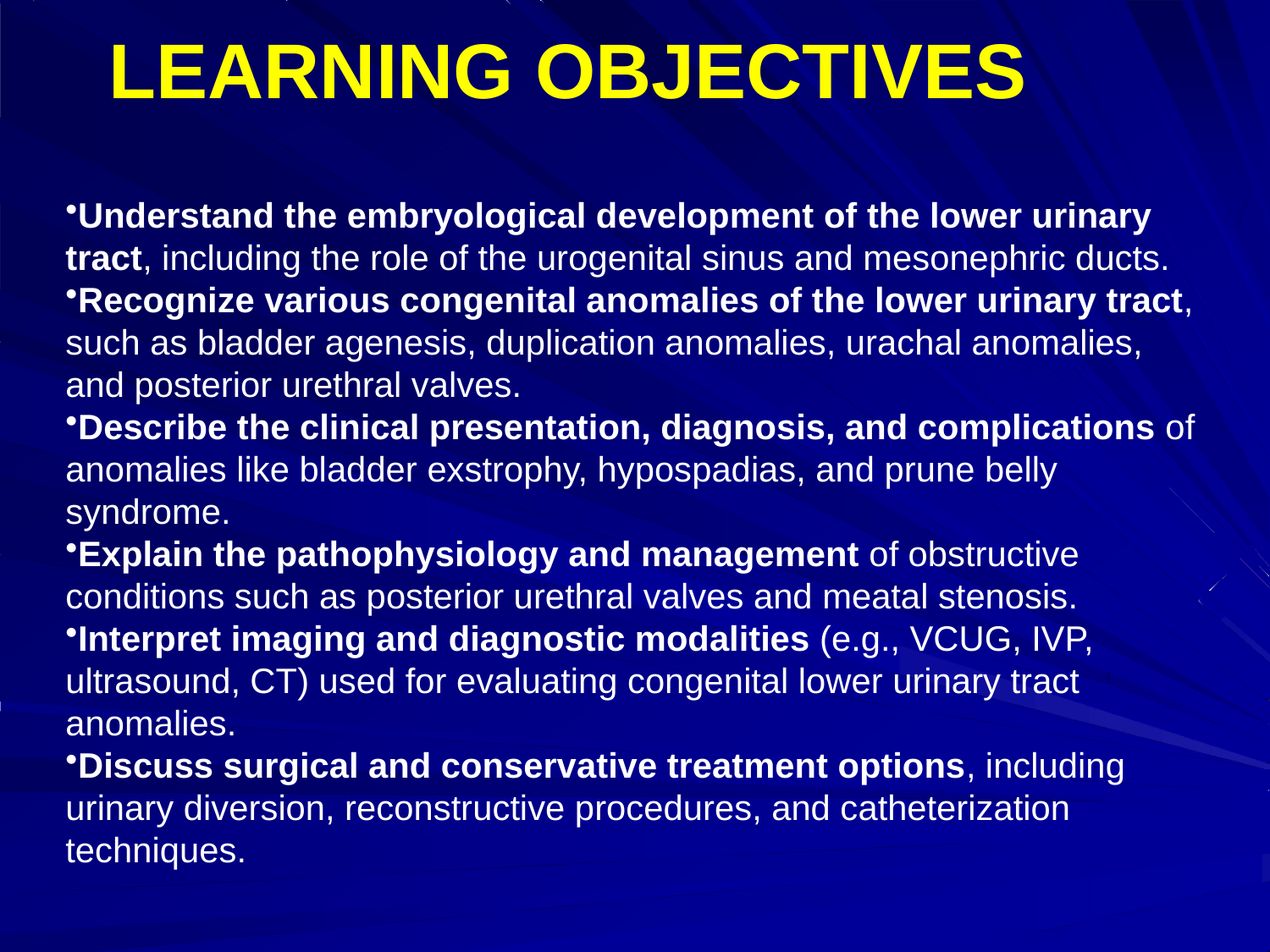

# LEARNING OBJECTIVES
Understand the embryological development of the lower urinary tract, including the role of the urogenital sinus and mesonephric ducts.
Recognize various congenital anomalies of the lower urinary tract, such as bladder agenesis, duplication anomalies, urachal anomalies, and posterior urethral valves.
Describe the clinical presentation, diagnosis, and complications of anomalies like bladder exstrophy, hypospadias, and prune belly syndrome.
Explain the pathophysiology and management of obstructive conditions such as posterior urethral valves and meatal stenosis.
Interpret imaging and diagnostic modalities (e.g., VCUG, IVP, ultrasound, CT) used for evaluating congenital lower urinary tract anomalies.
Discuss surgical and conservative treatment options, including urinary diversion, reconstructive procedures, and catheterization techniques.